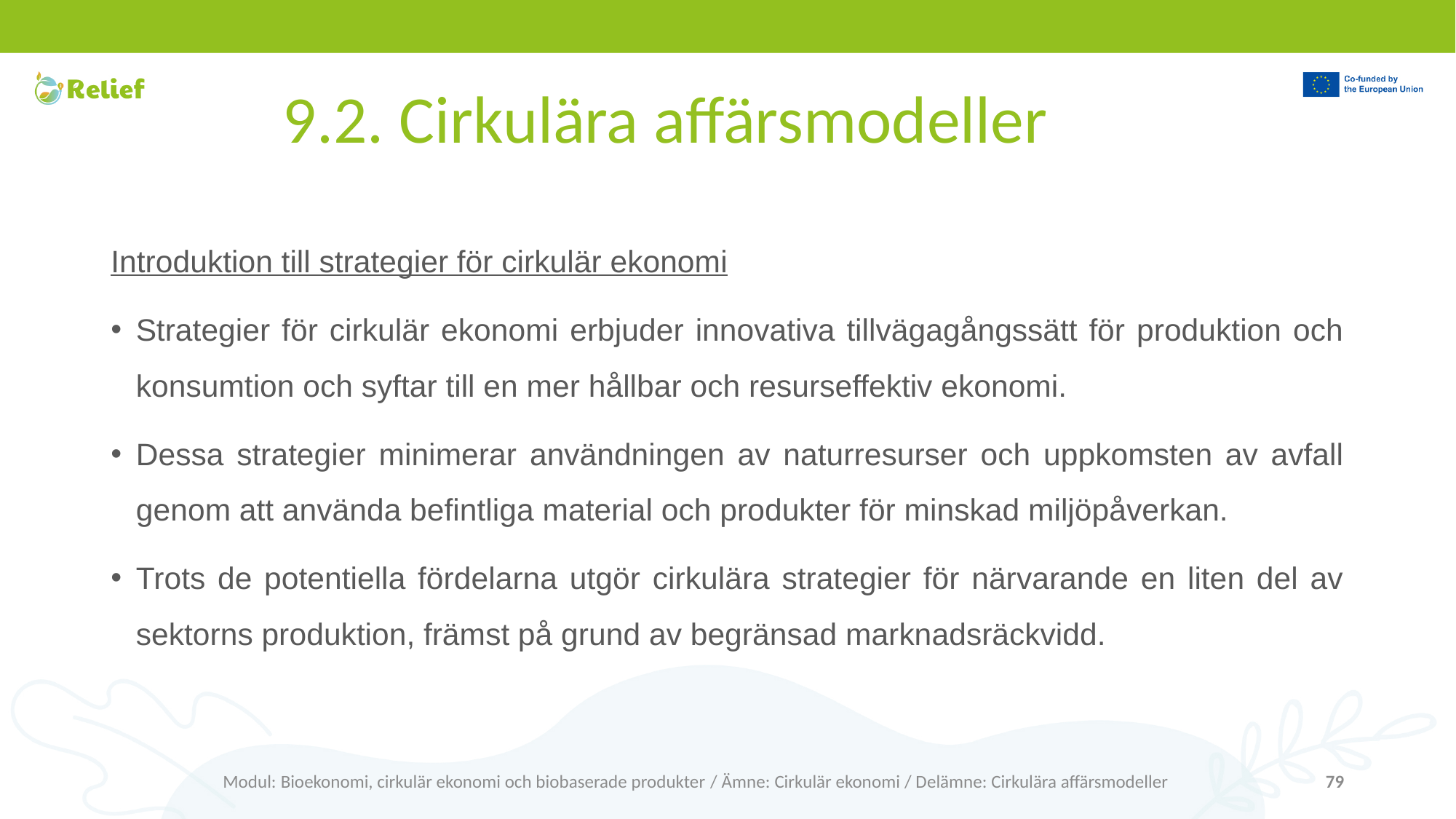

# 9.2. Cirkulära affärsmodeller
Introduktion till strategier för cirkulär ekonomi
Strategier för cirkulär ekonomi erbjuder innovativa tillvägagångssätt för produktion och konsumtion och syftar till en mer hållbar och resurseffektiv ekonomi.
Dessa strategier minimerar användningen av naturresurser och uppkomsten av avfall genom att använda befintliga material och produkter för minskad miljöpåverkan.
Trots de potentiella fördelarna utgör cirkulära strategier för närvarande en liten del av sektorns produktion, främst på grund av begränsad marknadsräckvidd.

Modul: Bioekonomi, cirkulär ekonomi och biobaserade produkter / Ämne: Cirkulär ekonomi / Delämne: Cirkulära affärsmodeller
79